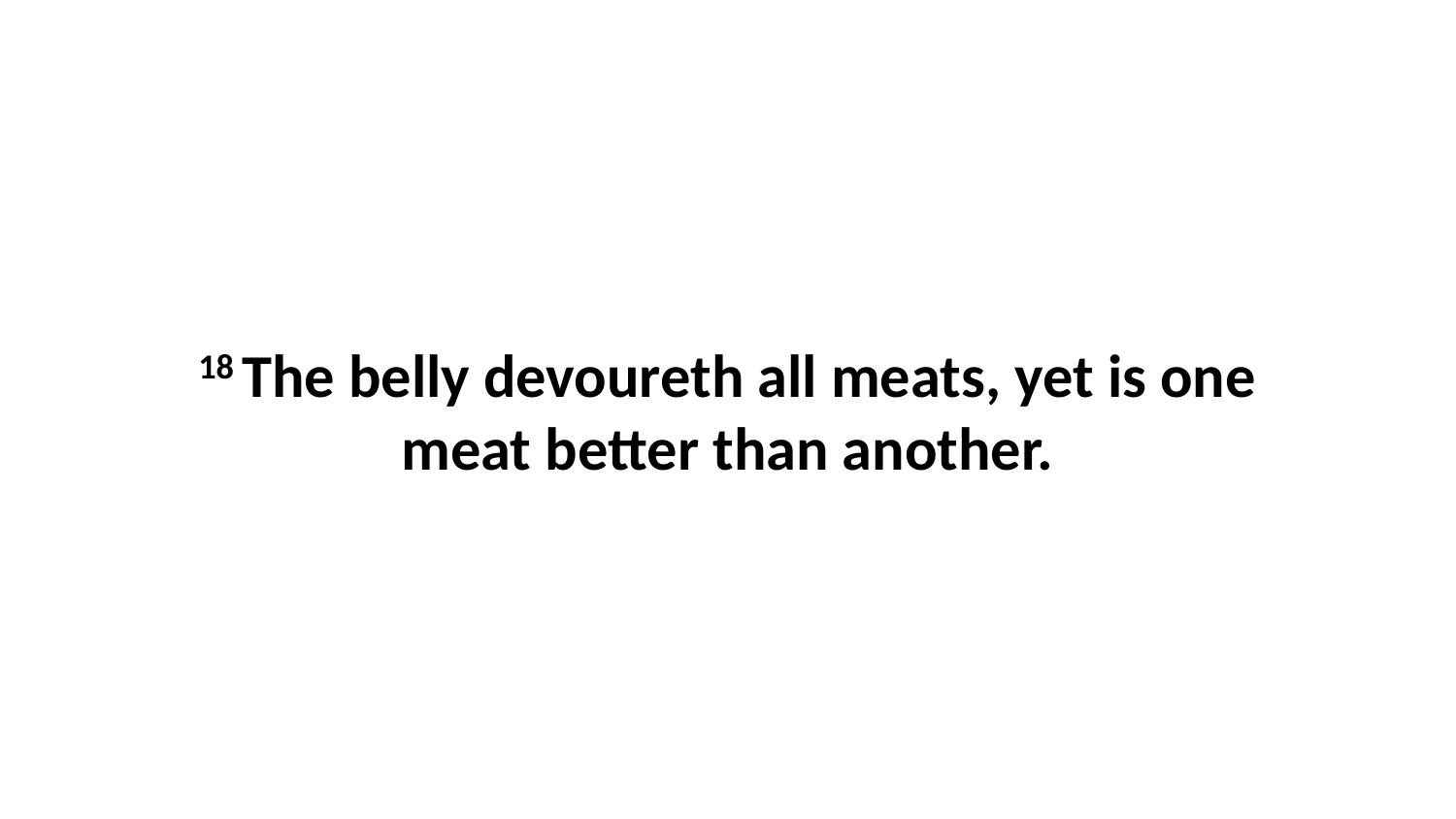

18 The belly devoureth all meats, yet is one meat better than another.